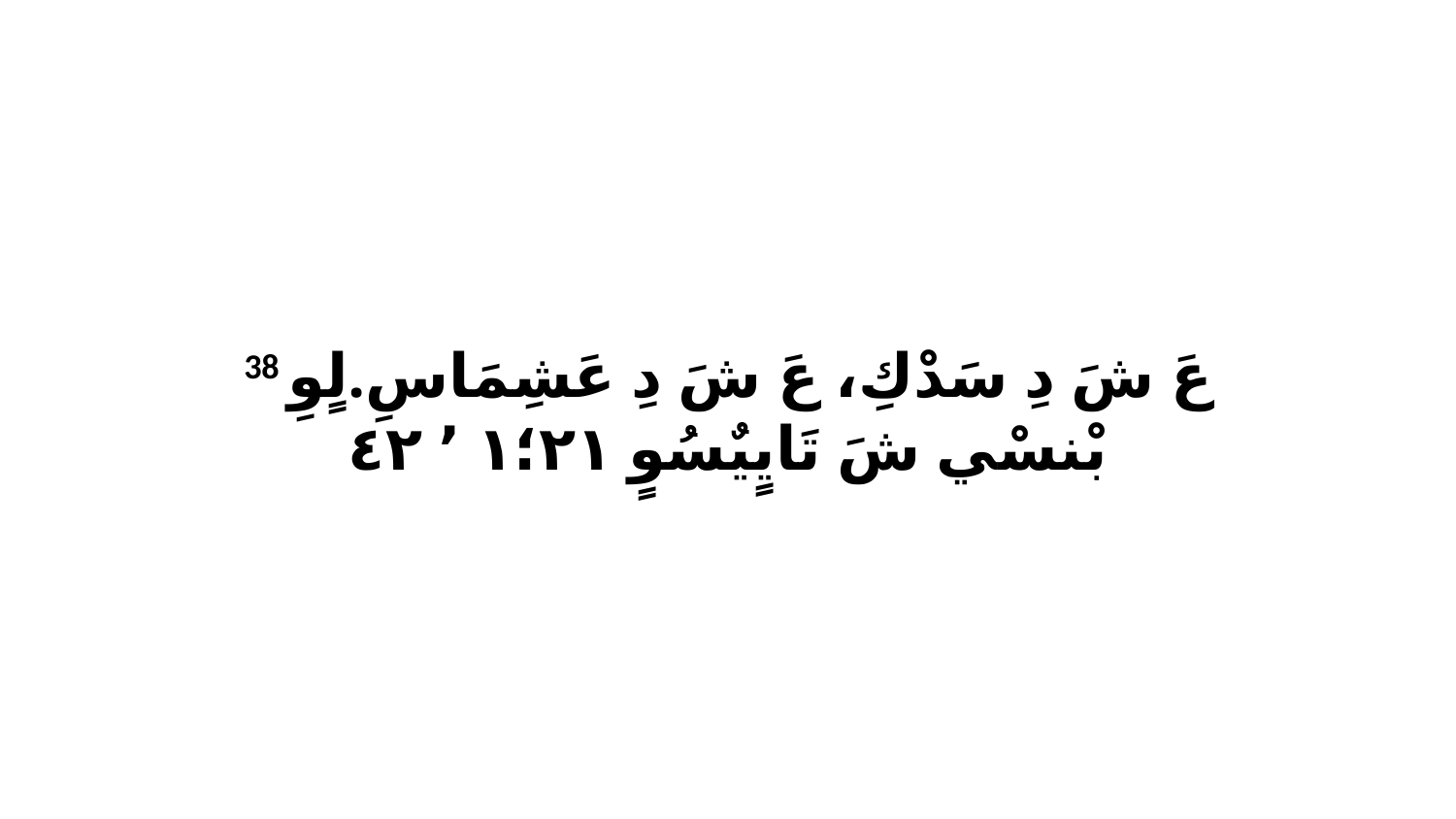

38 عَ شَ دِ سَدْكِ، عَ شَ دِ عَشِمَاسِ.لٍوِ بْنسْي شَ تَايٍيٌسُوٍ ٢١‏؛١ ٬ ٤٢